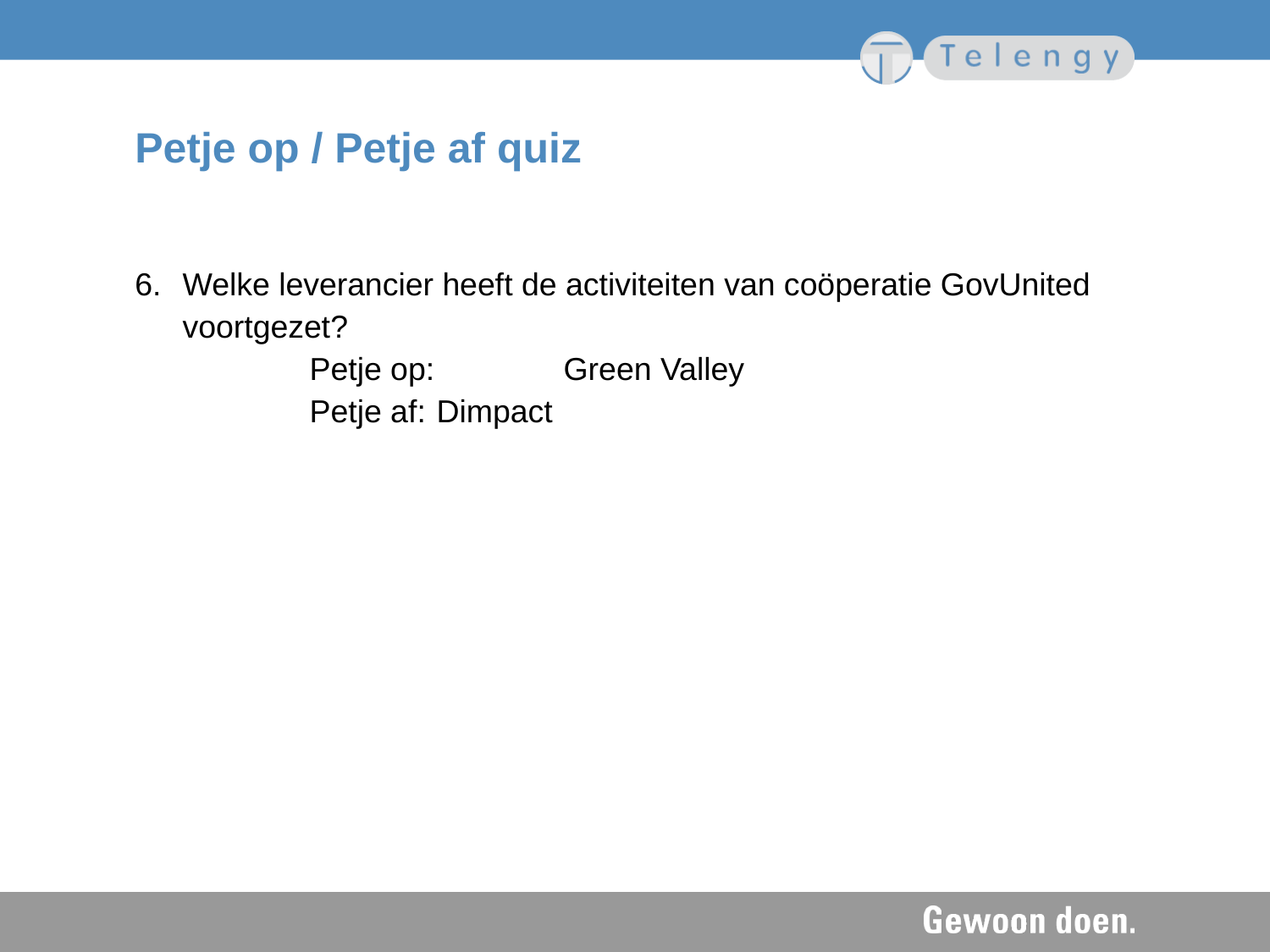

# Petje op / Petje af quiz
6.	Welke leverancier heeft de activiteiten van coöperatie GovUnited voortgezet?
		Petje op: 	Green Valley
		Petje af: 	Dimpact